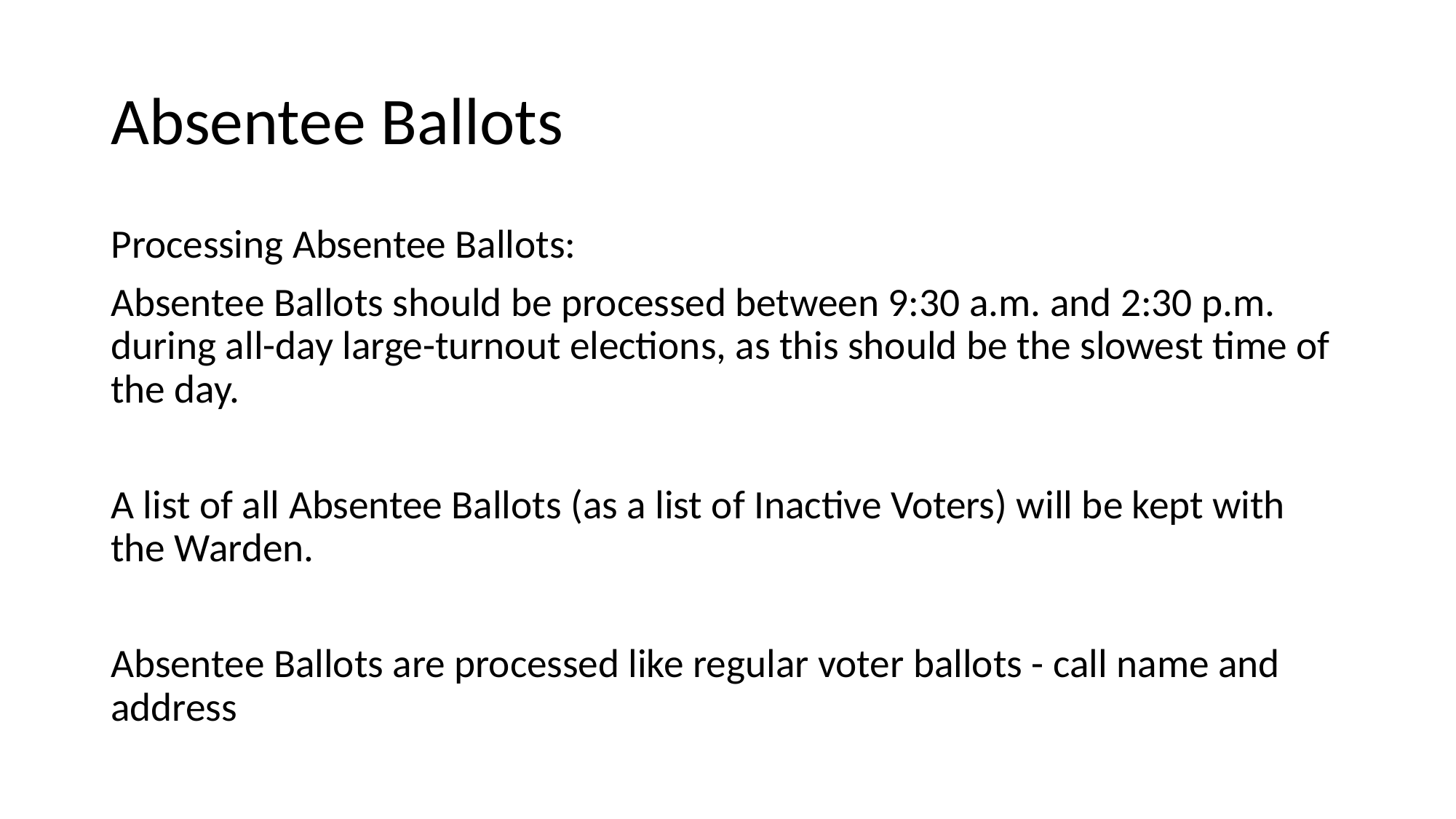

# Absentee Ballots
Processing Absentee Ballots:
Absentee Ballots should be processed between 9:30 a.m. and 2:30 p.m. during all-day large-turnout elections, as this should be the slowest time of the day.

A list of all Absentee Ballots (as a list of Inactive Voters) will be kept with the Warden.

Absentee Ballots are processed like regular voter ballots - call name and address